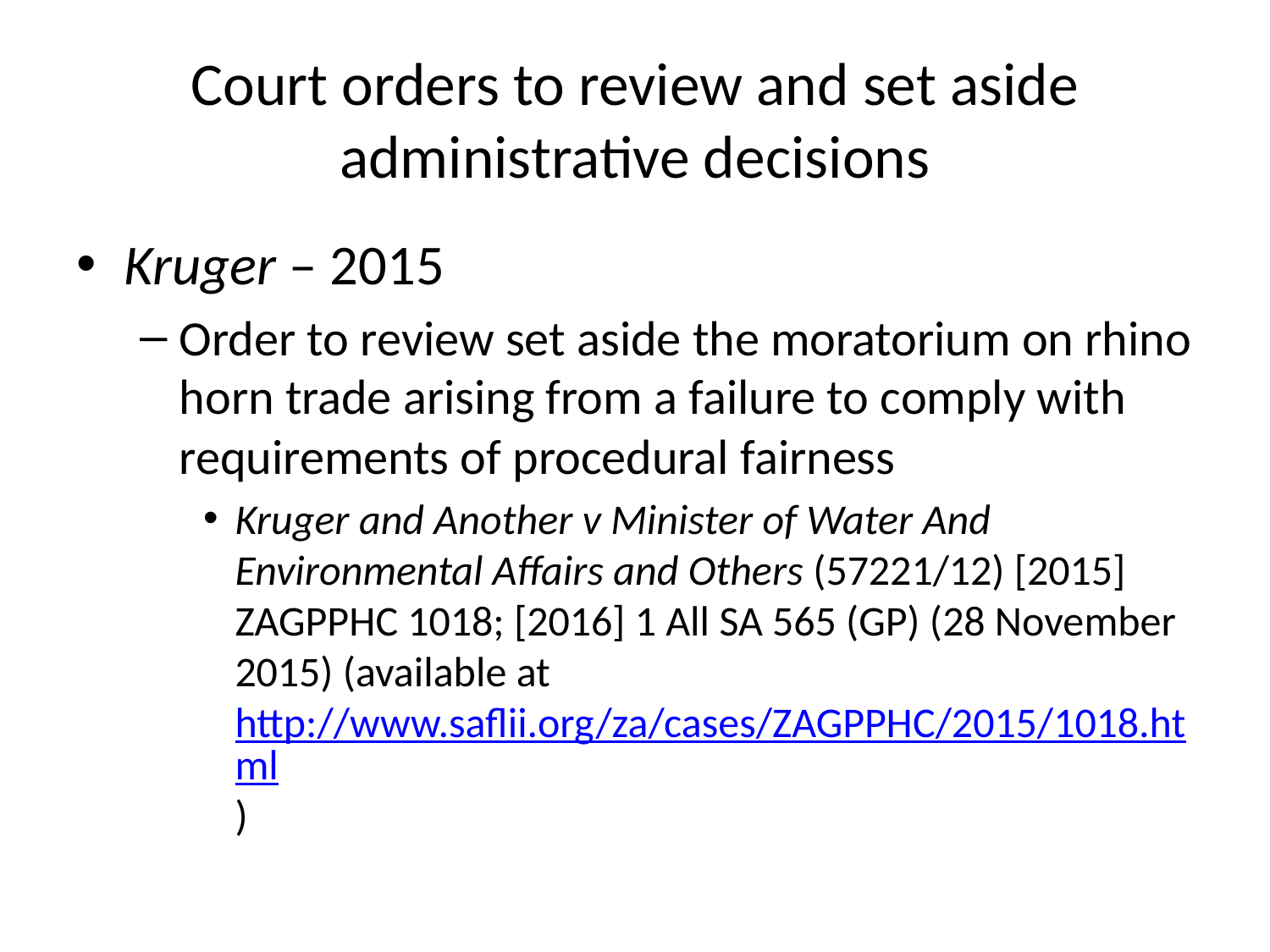

# Court orders to review and set aside administrative decisions
Kruger – 2015
Order to review set aside the moratorium on rhino horn trade arising from a failure to comply with requirements of procedural fairness
Kruger and Another v Minister of Water And Environmental Affairs and Others (57221/12) [2015] ZAGPPHC 1018; [2016] 1 All SA 565 (GP) (28 November 2015) (available at http://www.saflii.org/za/cases/ZAGPPHC/2015/1018.html)